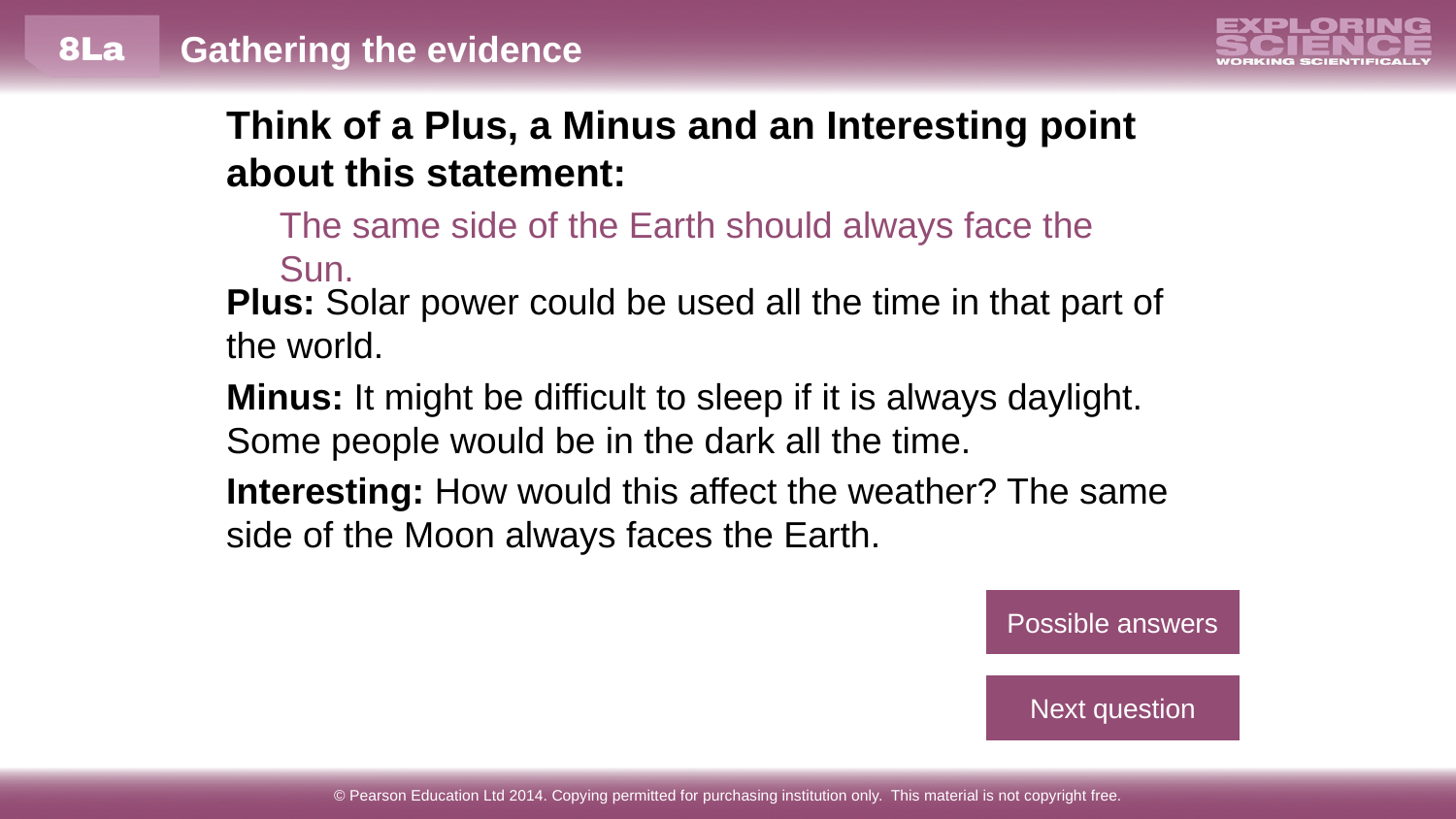

Think of a Plus, a Minus and an Interesting point about this statement:
The same side of the Earth should always face the Sun.
Plus: Solar power could be used all the time in that part of the world.
Minus: It might be difficult to sleep if it is always daylight. Some people would be in the dark all the time.
Interesting: How would this affect the weather? The same side of the Moon always faces the Earth.
Possible answers
Next question
© Pearson Education Ltd 2014. Copying permitted for purchasing institution only.  This material is not copyright free.